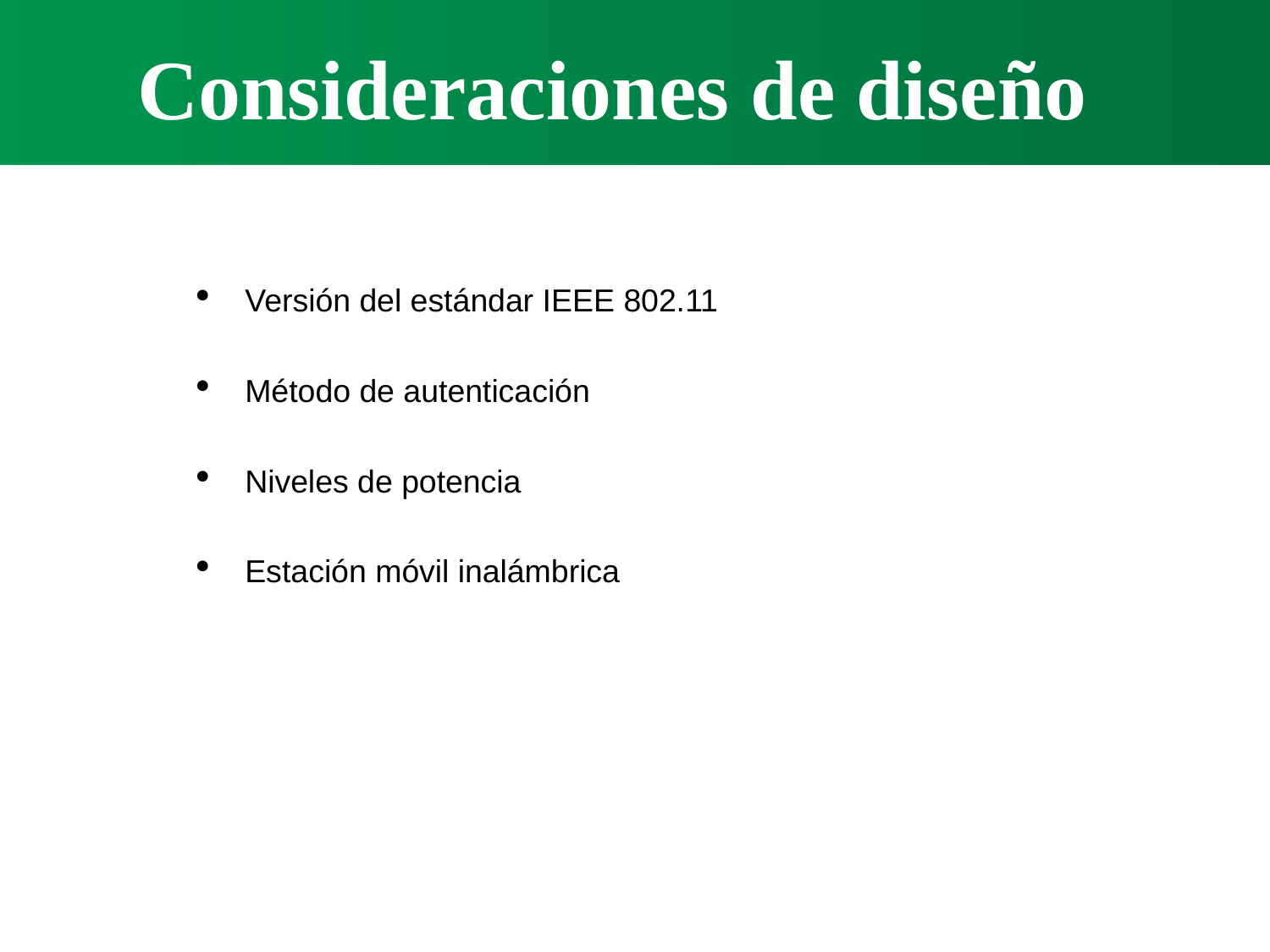

Consideraciones de diseño
Versión del estándar IEEE 802.11
Método de autenticación
Niveles de potencia
Estación móvil inalámbrica